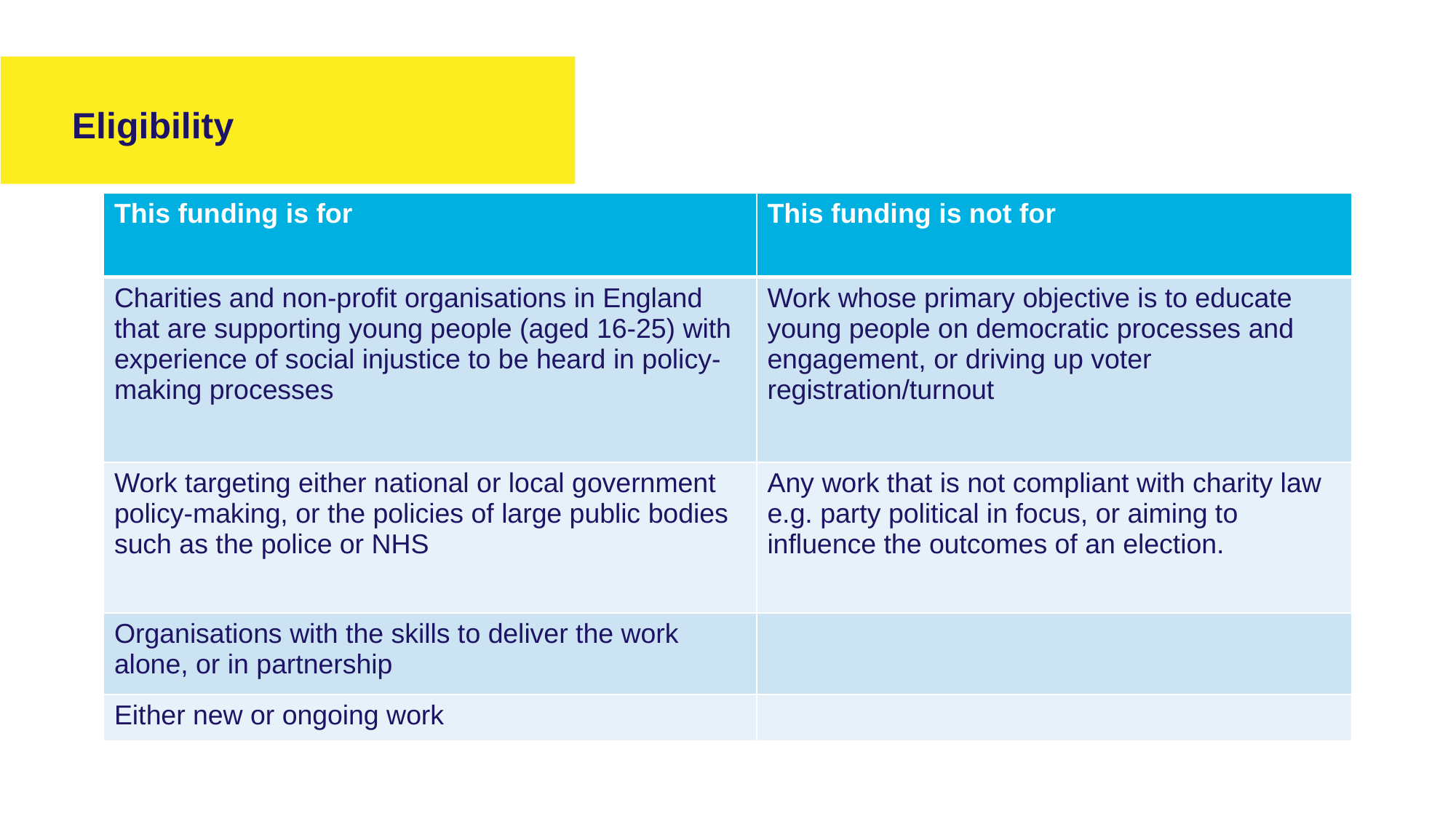

Eligibility
| This funding is for | This funding is not for |
| --- | --- |
| Charities and non-profit organisations in England that are supporting young people (aged 16-25) with experience of social injustice to be heard in policy-making processes | Work whose primary objective is to educate young people on democratic processes and engagement, or driving up voter registration/turnout |
| Work targeting either national or local government policy-making, or the policies of large public bodies such as the police or NHS | Any work that is not compliant with charity law e.g. party political in focus, or aiming to influence the outcomes of an election. |
| Organisations with the skills to deliver the work alone, or in partnership |  |
| Either new or ongoing work |  |